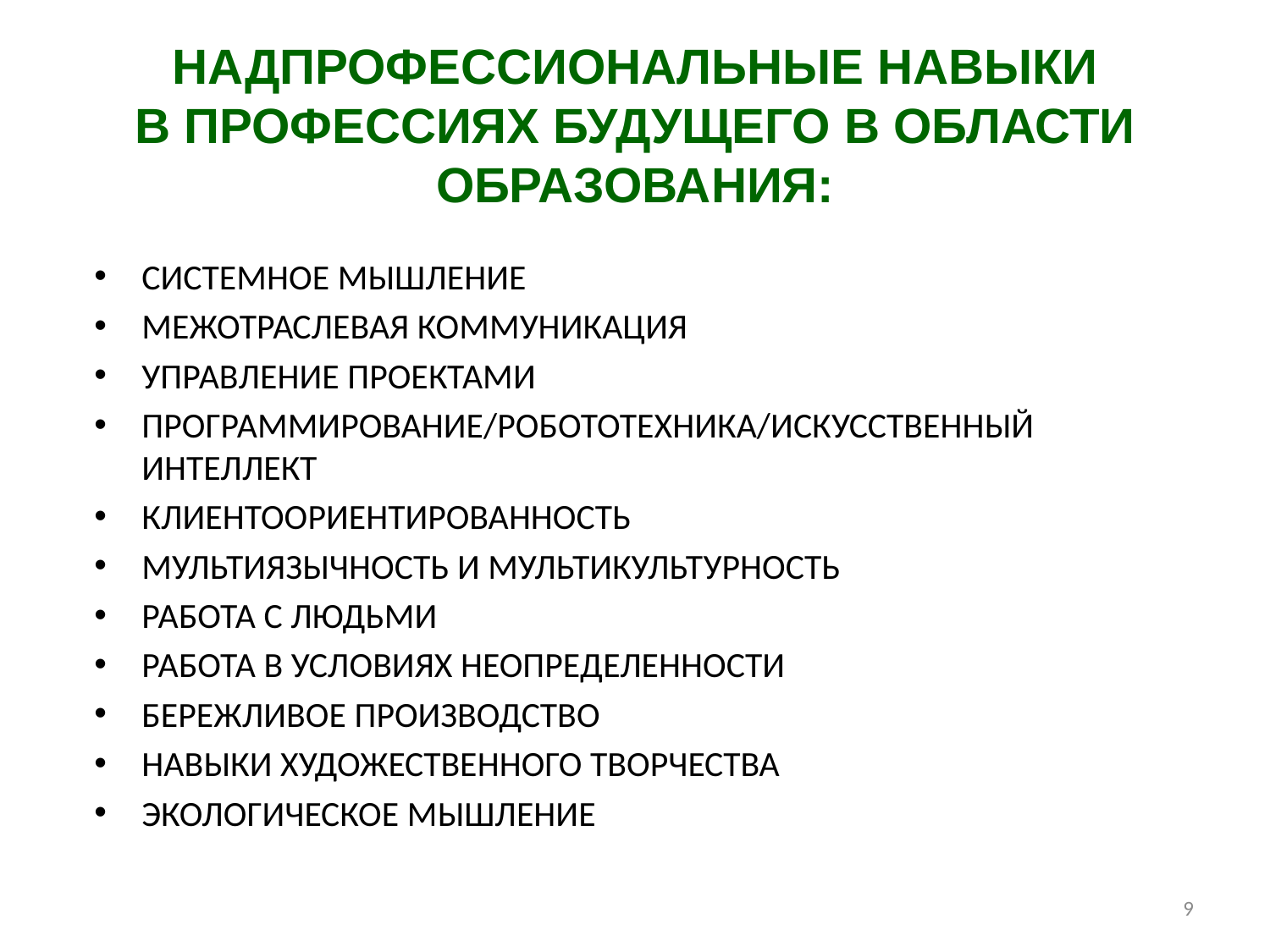

# НАДПРОФЕССИОНАЛЬНЫЕ НАВЫКИ В ПРОФЕССИЯХ БУДУЩЕГО В ОБЛАСТИ ОБРАЗОВАНИЯ:
СИСТЕМНОЕ МЫШЛЕНИЕ
МЕЖОТРАСЛЕВАЯ КОММУНИКАЦИЯ
УПРАВЛЕНИЕ ПРОЕКТАМИ
ПРОГРАММИРОВАНИЕ/РОБОТОТЕХНИКА/ИСКУССТВЕННЫЙ ИНТЕЛЛЕКТ
КЛИЕНТООРИЕНТИРОВАННОСТЬ
МУЛЬТИЯЗЫЧНОСТЬ И МУЛЬТИКУЛЬТУРНОСТЬ
РАБОТА С ЛЮДЬМИ
РАБОТА В УСЛОВИЯХ НЕОПРЕДЕЛЕННОСТИ
БЕРЕЖЛИВОЕ ПРОИЗВОДСТВО
НАВЫКИ ХУДОЖЕСТВЕННОГО ТВОРЧЕСТВА
ЭКОЛОГИЧЕСКОЕ МЫШЛЕНИЕ
9